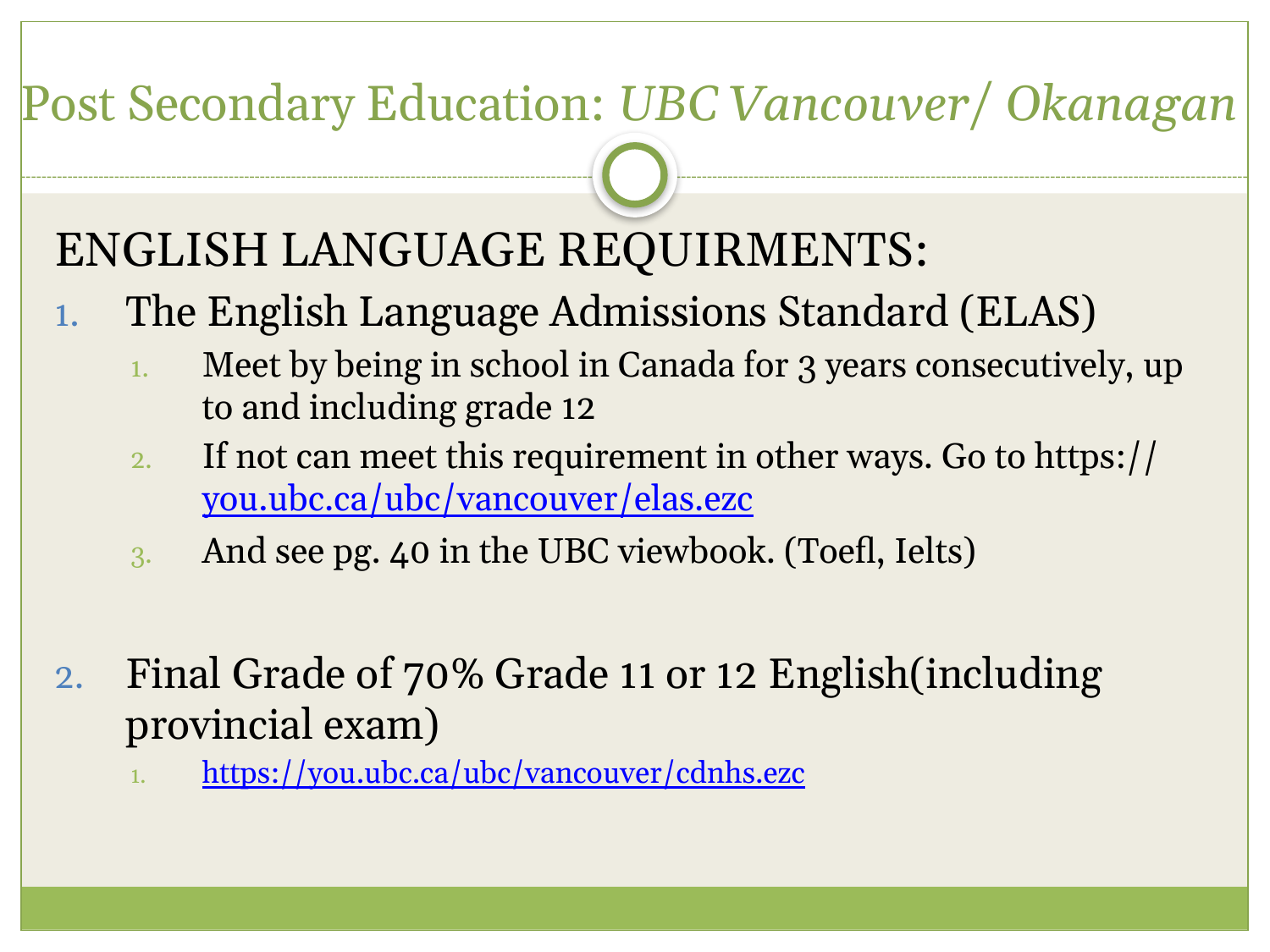

# Post Secondary Education: UBC Vancouver/ Okanagan
ENGLISH LANGUAGE REQUIRMENTS:
The English Language Admissions Standard (ELAS)
Meet by being in school in Canada for 3 years consecutively, up to and including grade 12
If not can meet this requirement in other ways. Go to https://you.ubc.ca/ubc/vancouver/elas.ezc
And see pg. 40 in the UBC viewbook. (Toefl, Ielts)

Final Grade of 70% Grade 11 or 12 English(including provincial exam)
https://you.ubc.ca/ubc/vancouver/cdnhs.ezc